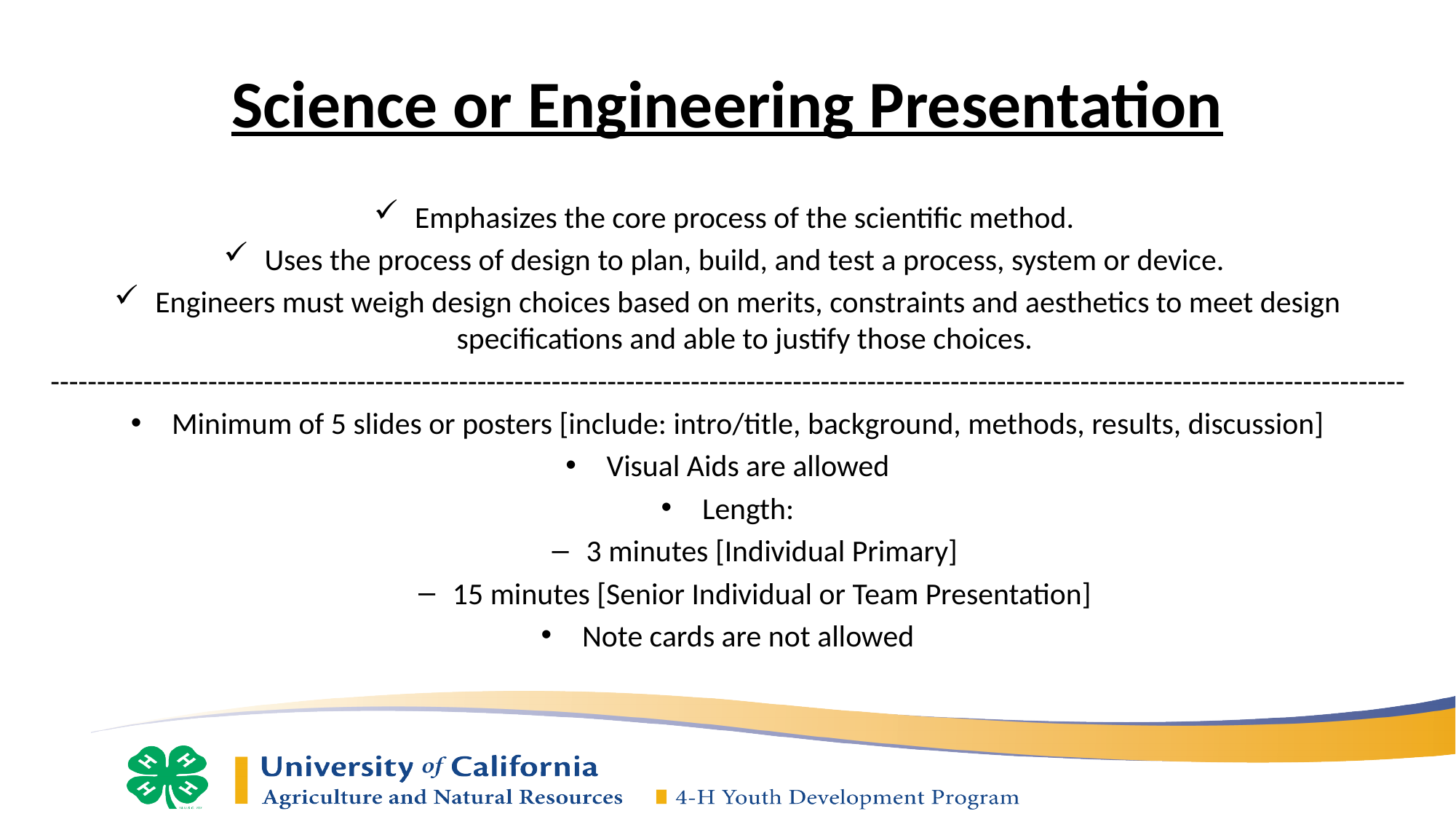

# Science or Engineering Presentation
Emphasizes the core process of the scientific method.
Uses the process of design to plan, build, and test a process, system or device.
Engineers must weigh design choices based on merits, constraints and aesthetics to meet design specifications and able to justify those choices.
--------------------------------------------------------------------------------------------------------------------------------------------------
Minimum of 5 slides or posters [include: intro/title, background, methods, results, discussion]
Visual Aids are allowed
Length:
3 minutes [Individual Primary]
15 minutes [Senior Individual or Team Presentation]
Note cards are not allowed